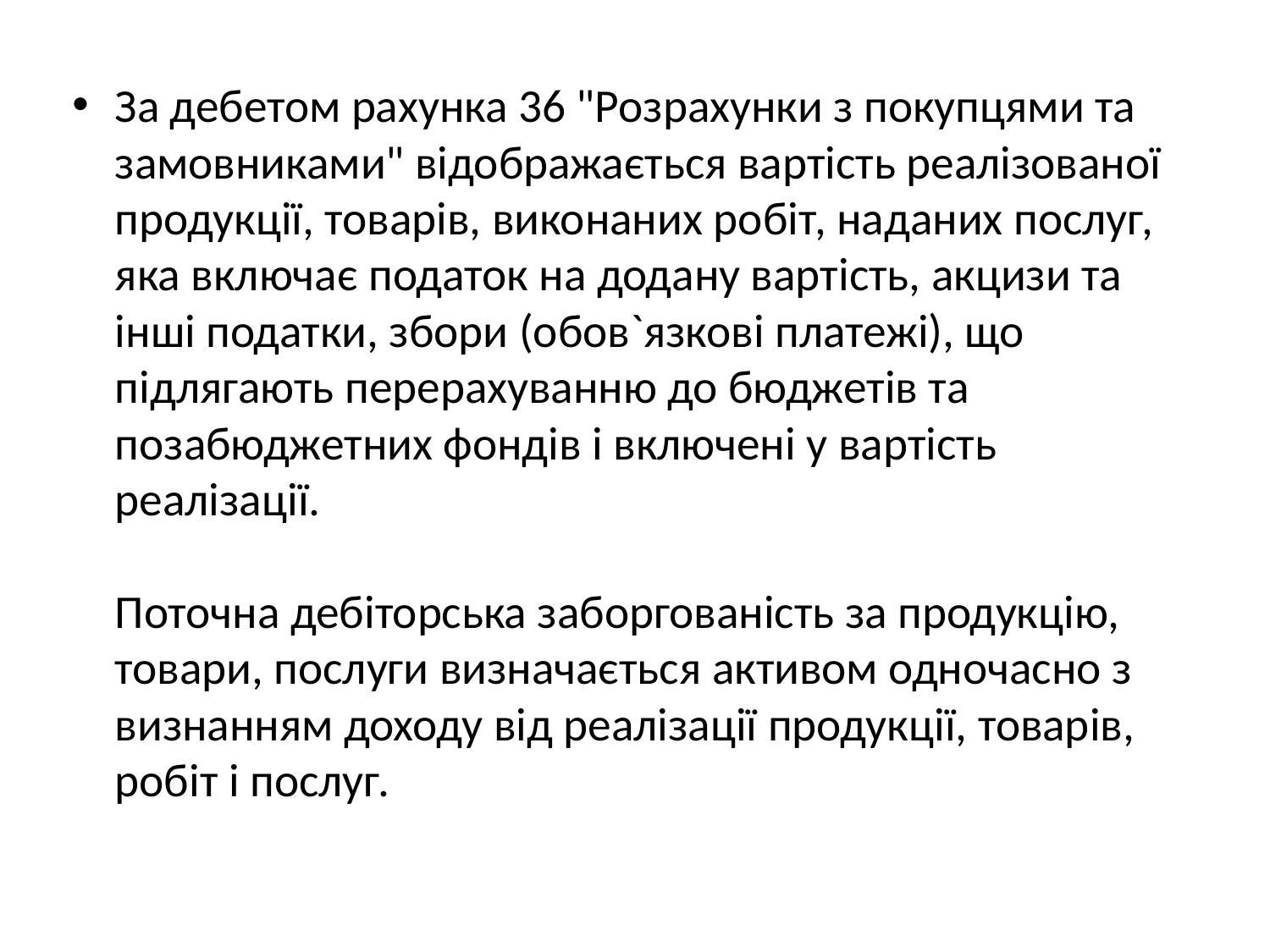

За дебетом рахунка 36 "Розрахунки з покупцями та замовниками" відображається вартість реалізованої продукції, товарів, виконаних робіт, наданих послуг, яка включає податок на додану вартість, акцизи та інші податки, збори (обов`язкові платежі), що підлягають перерахуванню до бюджетів та позабюджетних фондів і включені у вартість реалізації. 
Поточна дебіторська заборгованість за продукцію, товари, послуги визначається активом одночасно з визнанням доходу від реалізації продукції, товарів, робіт і послуг.